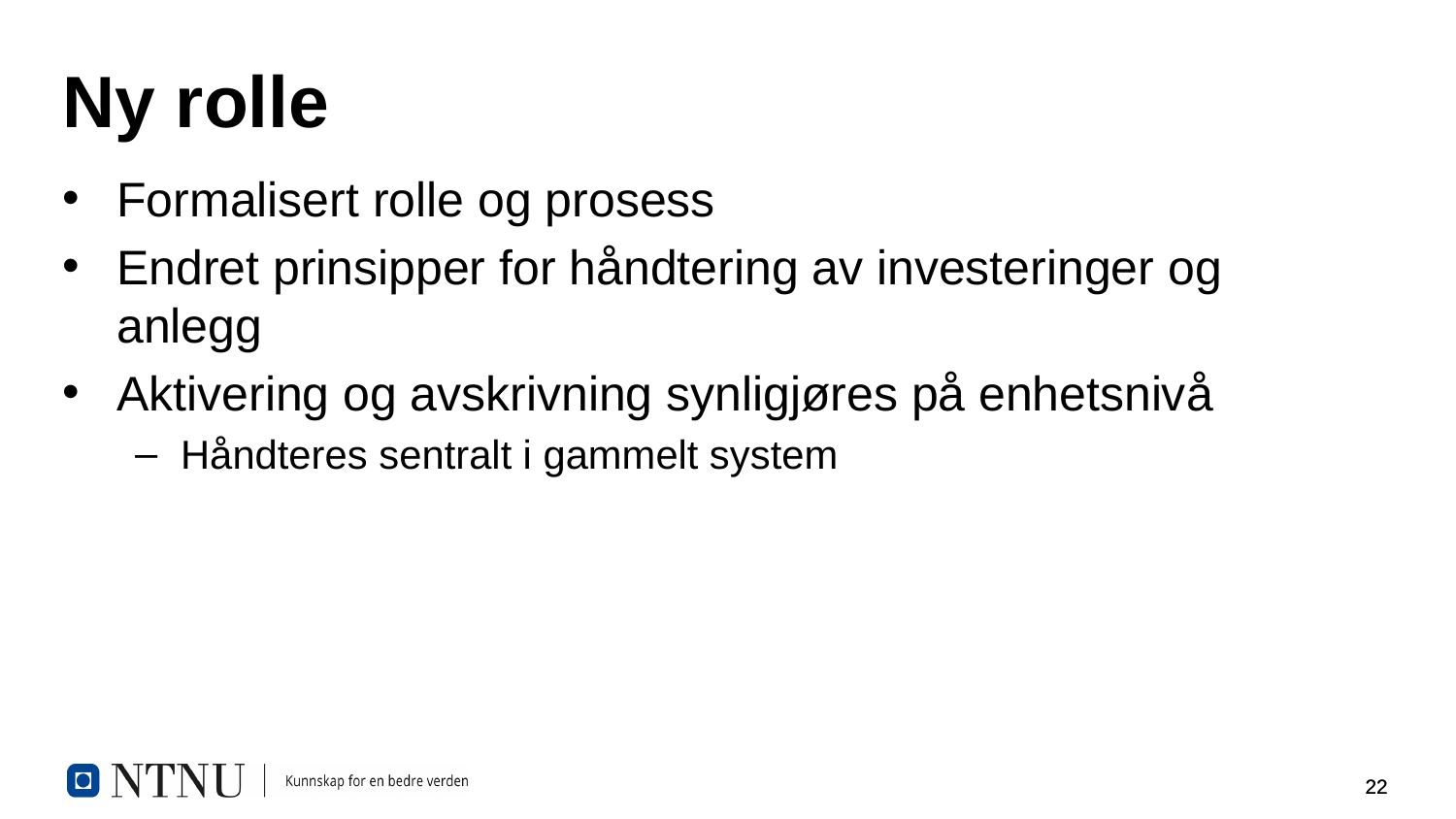

# Ny rolle
Formalisert rolle og prosess
Endret prinsipper for håndtering av investeringer og anlegg
Aktivering og avskrivning synligjøres på enhetsnivå
Håndteres sentralt i gammelt system